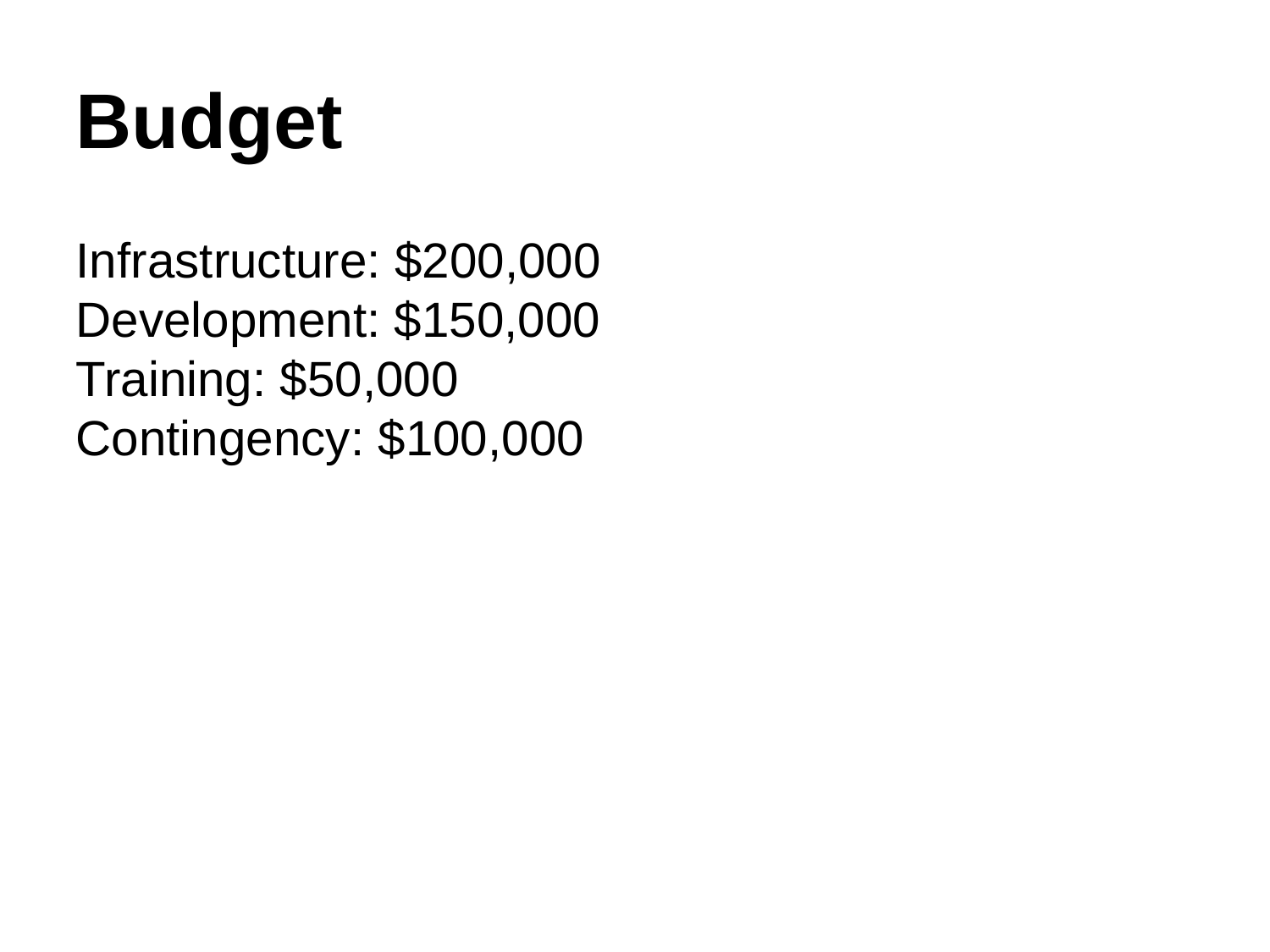

Budget
Infrastructure: $200,000
Development: $150,000
Training: $50,000
Contingency: $100,000